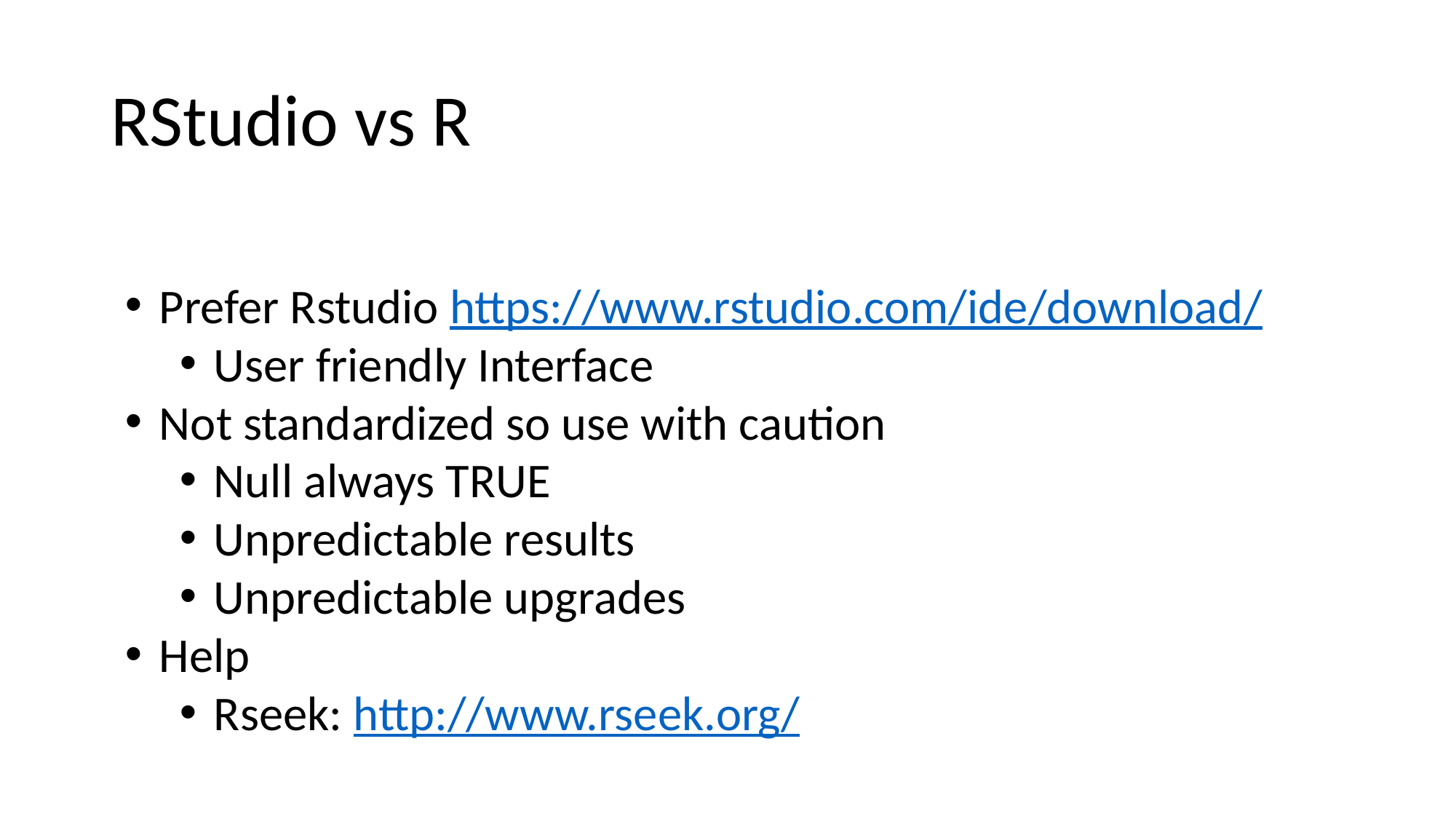

# RStudio vs R
Prefer Rstudio https://www.rstudio.com/ide/download/
User friendly Interface
Not standardized so use with caution
Null always TRUE
Unpredictable results
Unpredictable upgrades
Help
Rseek: http://www.rseek.org/